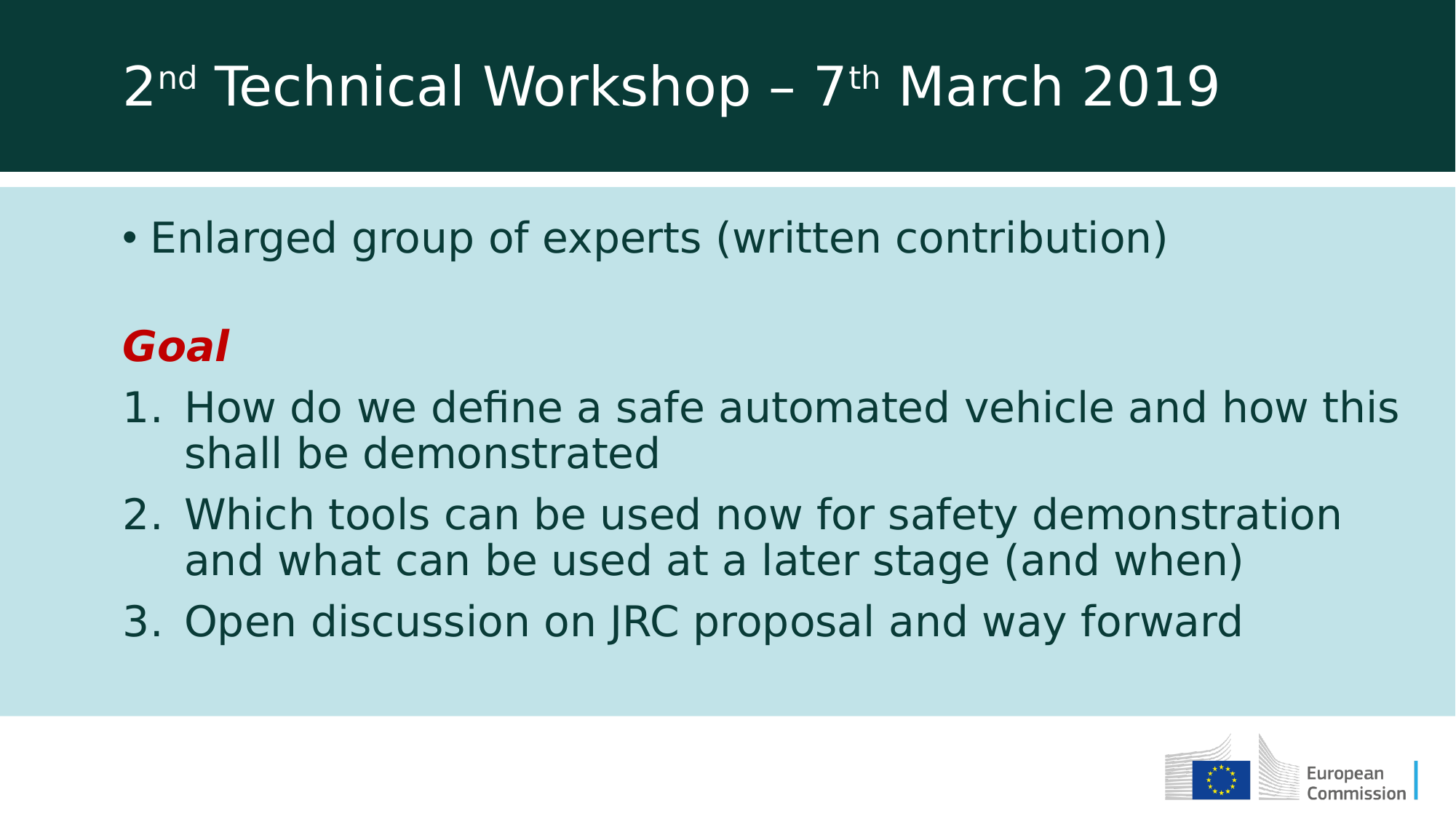

2nd Technical Workshop – 7th March 2019
Enlarged group of experts (written contribution)

Goal
How do we define a safe automated vehicle and how this shall be demonstrated
Which tools can be used now for safety demonstration and what can be used at a later stage (and when)
Open discussion on JRC proposal and way forward